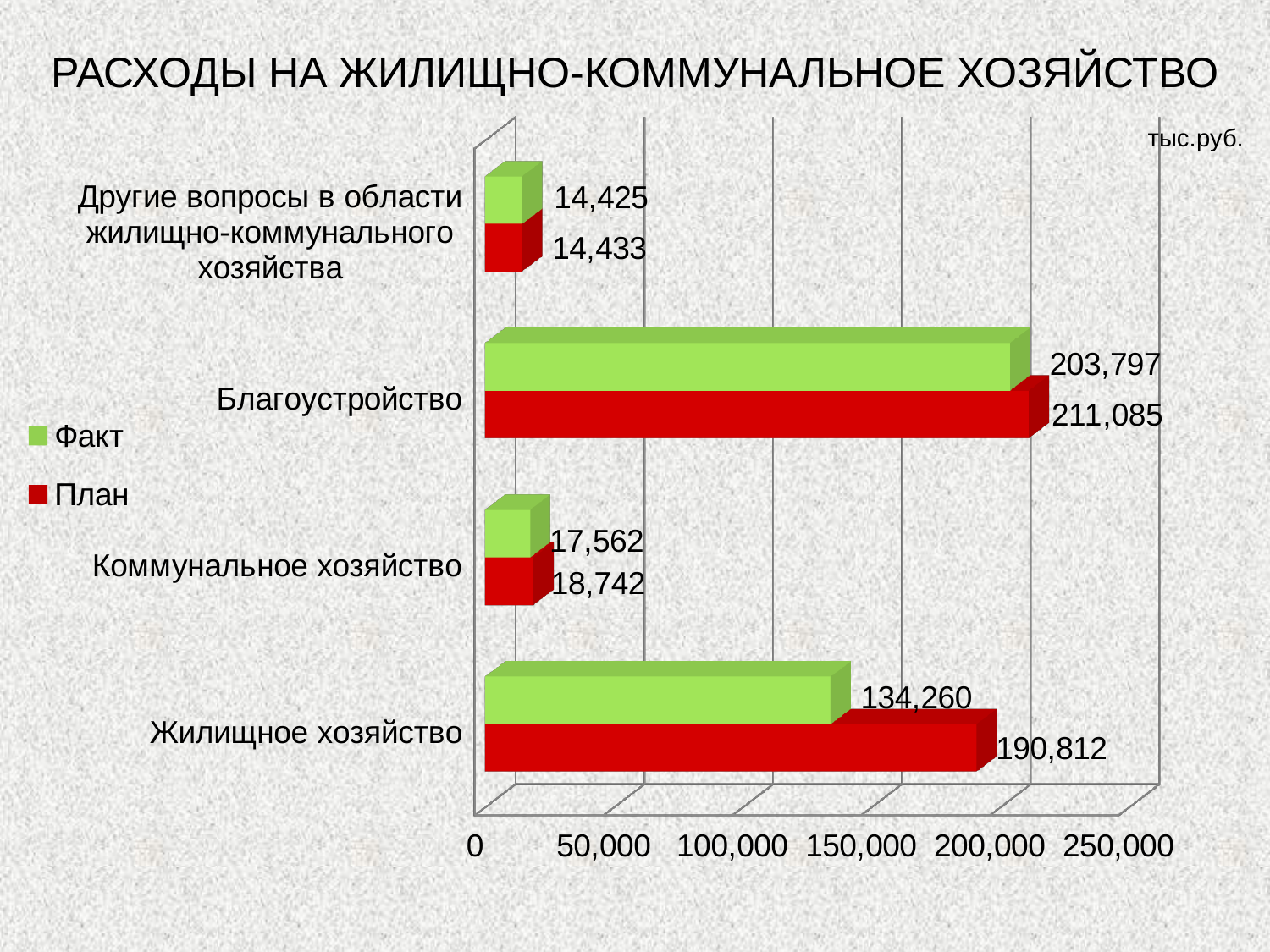

Расходы на жилищно-коммунальное хозяйство

[unsupported chart]

тыс.руб.